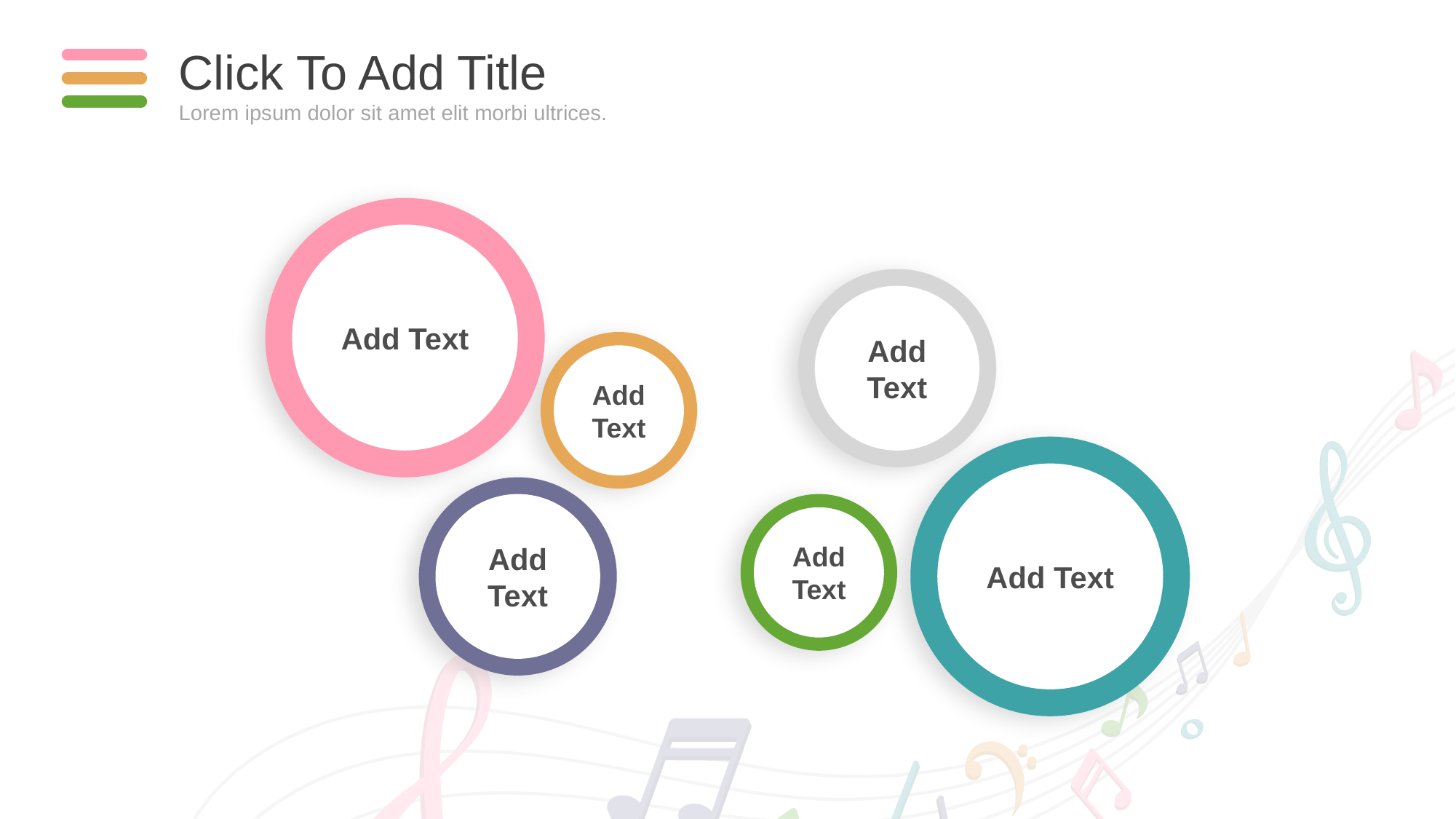

Click To Add Title
Lorem ipsum dolor sit amet elit morbi ultrices.

Add Text

Add Text

Add Text

Add Text

Add Text

Add Text